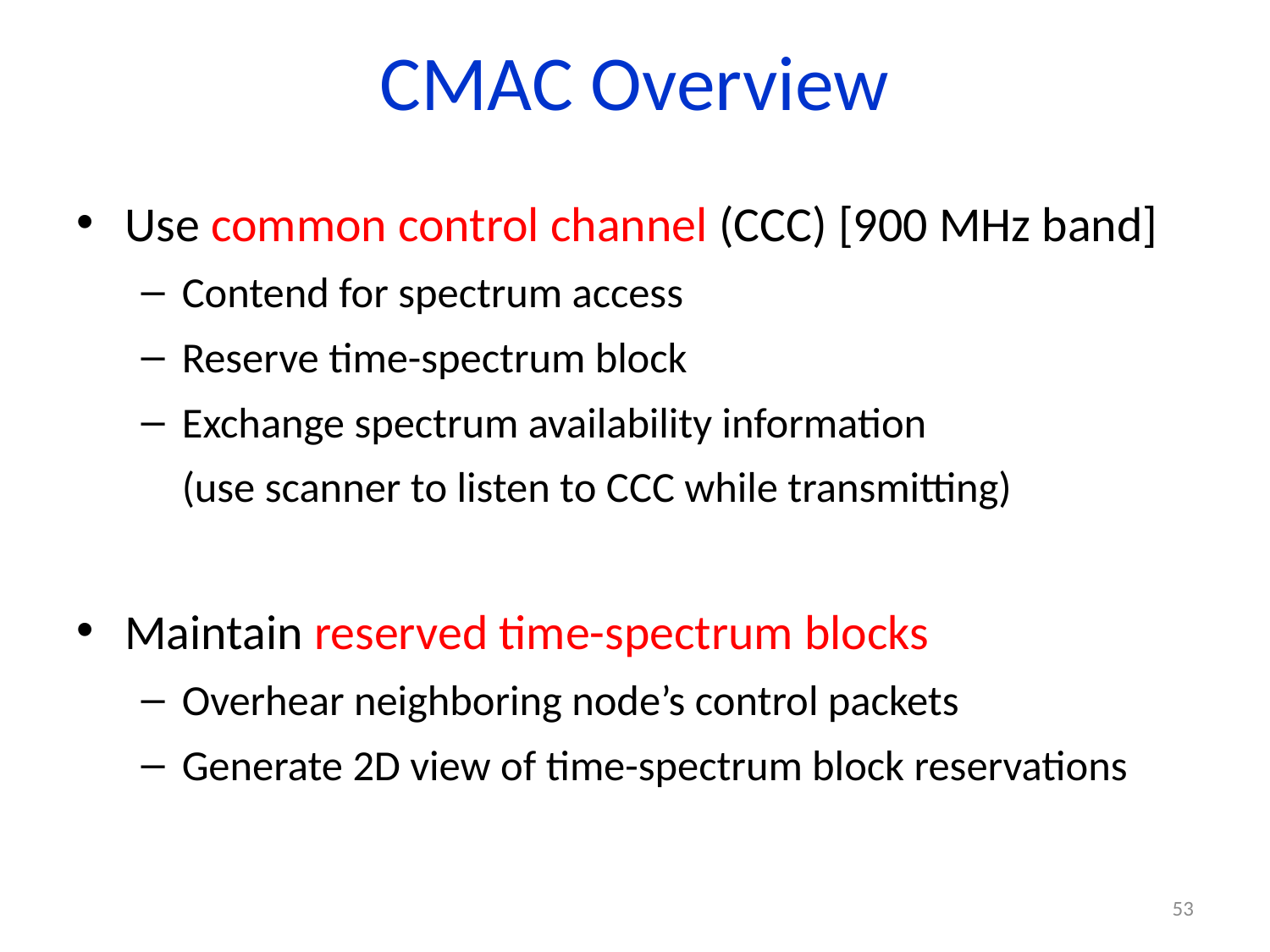

# CMAC Overview
Use common control channel (CCC) [900 MHz band]
Contend for spectrum access
Reserve time-spectrum block
Exchange spectrum availability information
	(use scanner to listen to CCC while transmitting)

Maintain reserved time-spectrum blocks
Overhear neighboring node’s control packets
Generate 2D view of time-spectrum block reservations

53